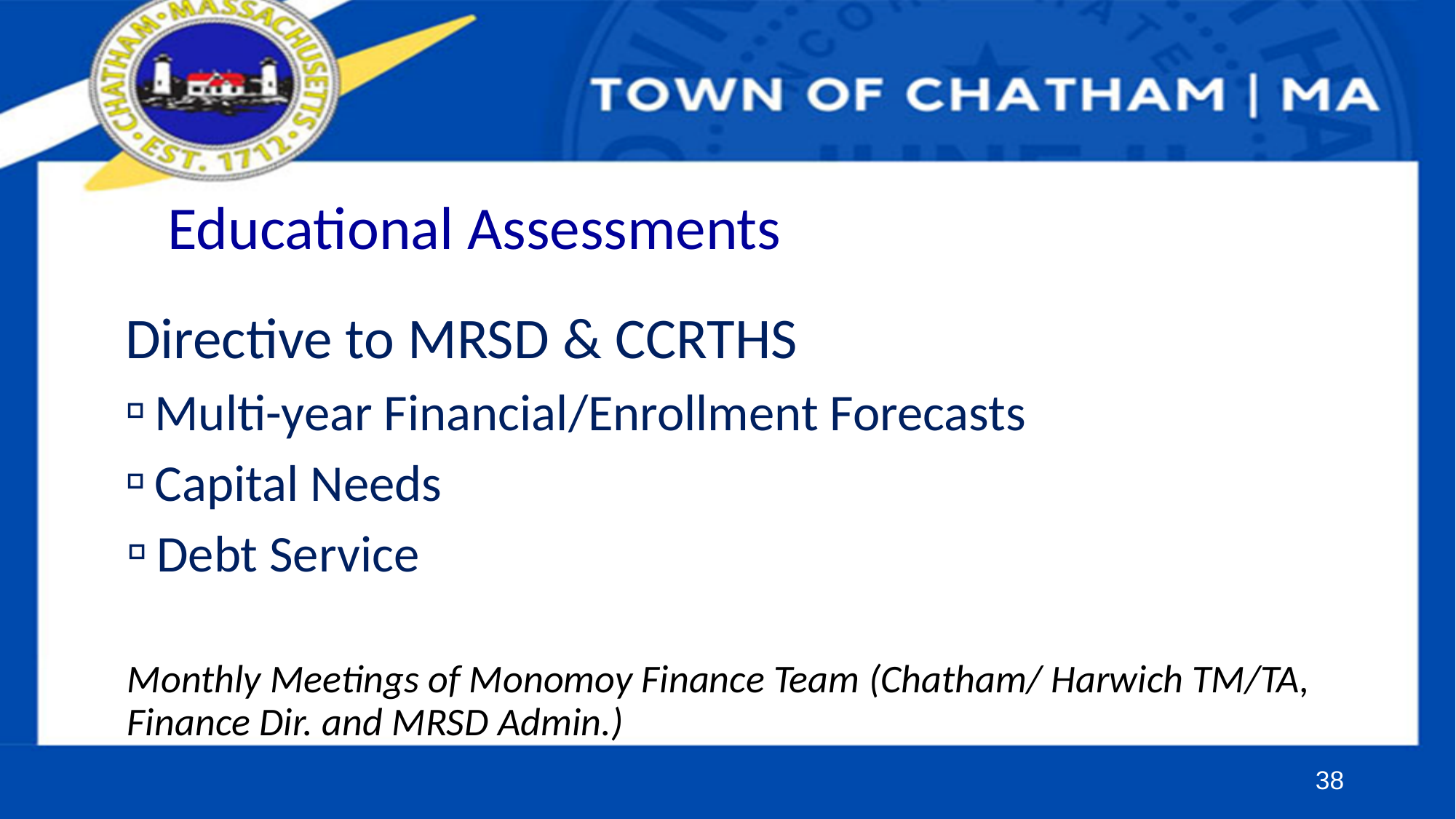

# Educational Assessments
Directive to MRSD & CCRTHS
Multi-year Financial/Enrollment Forecasts
Capital Needs
Debt Service

Monthly Meetings of Monomoy Finance Team (Chatham/ Harwich TM/TA, Finance Dir. and MRSD Admin.)
38